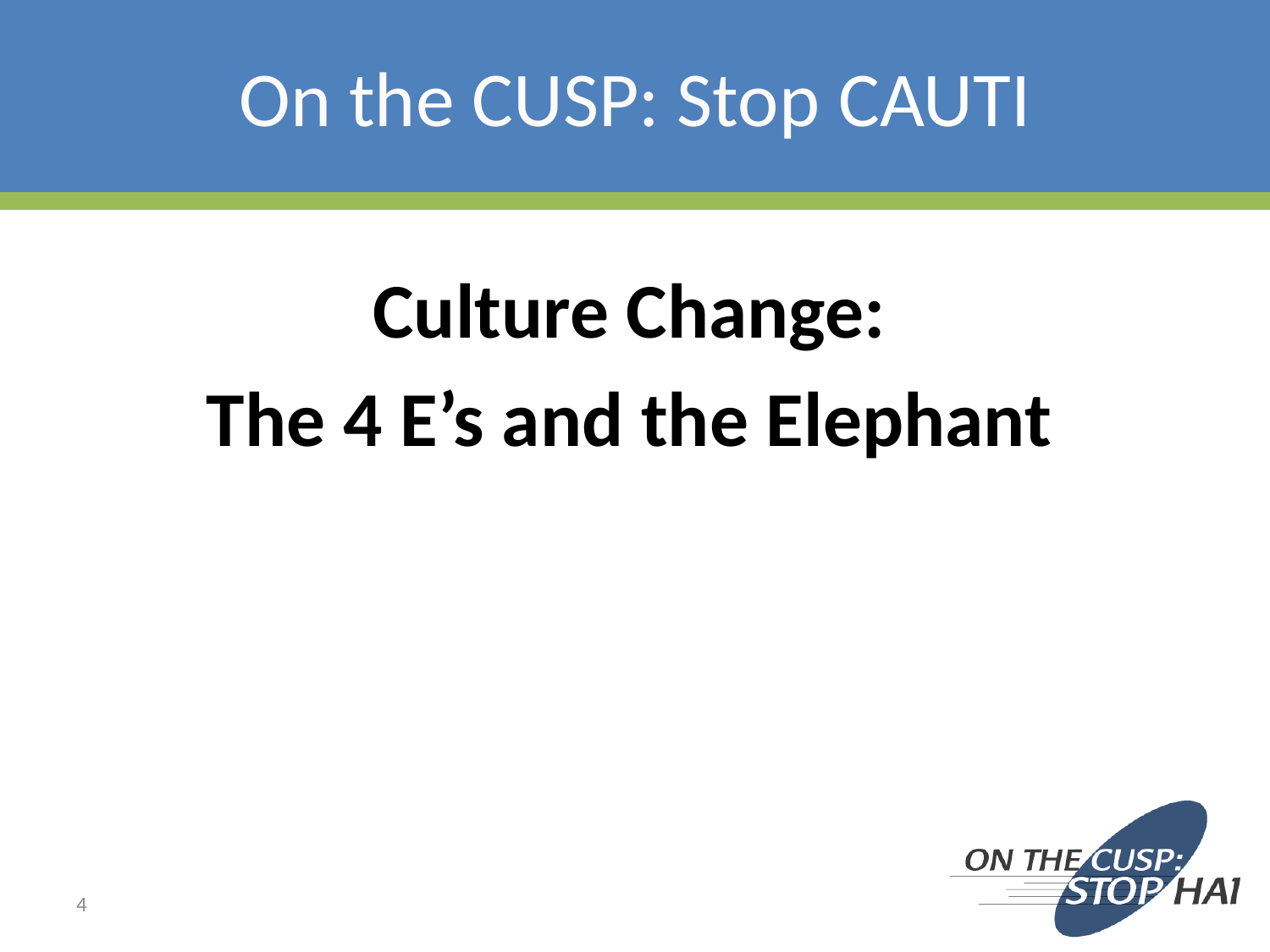

# On the CUSP: Stop CAUTI
Culture Change:
The 4 E’s and the Elephant
4